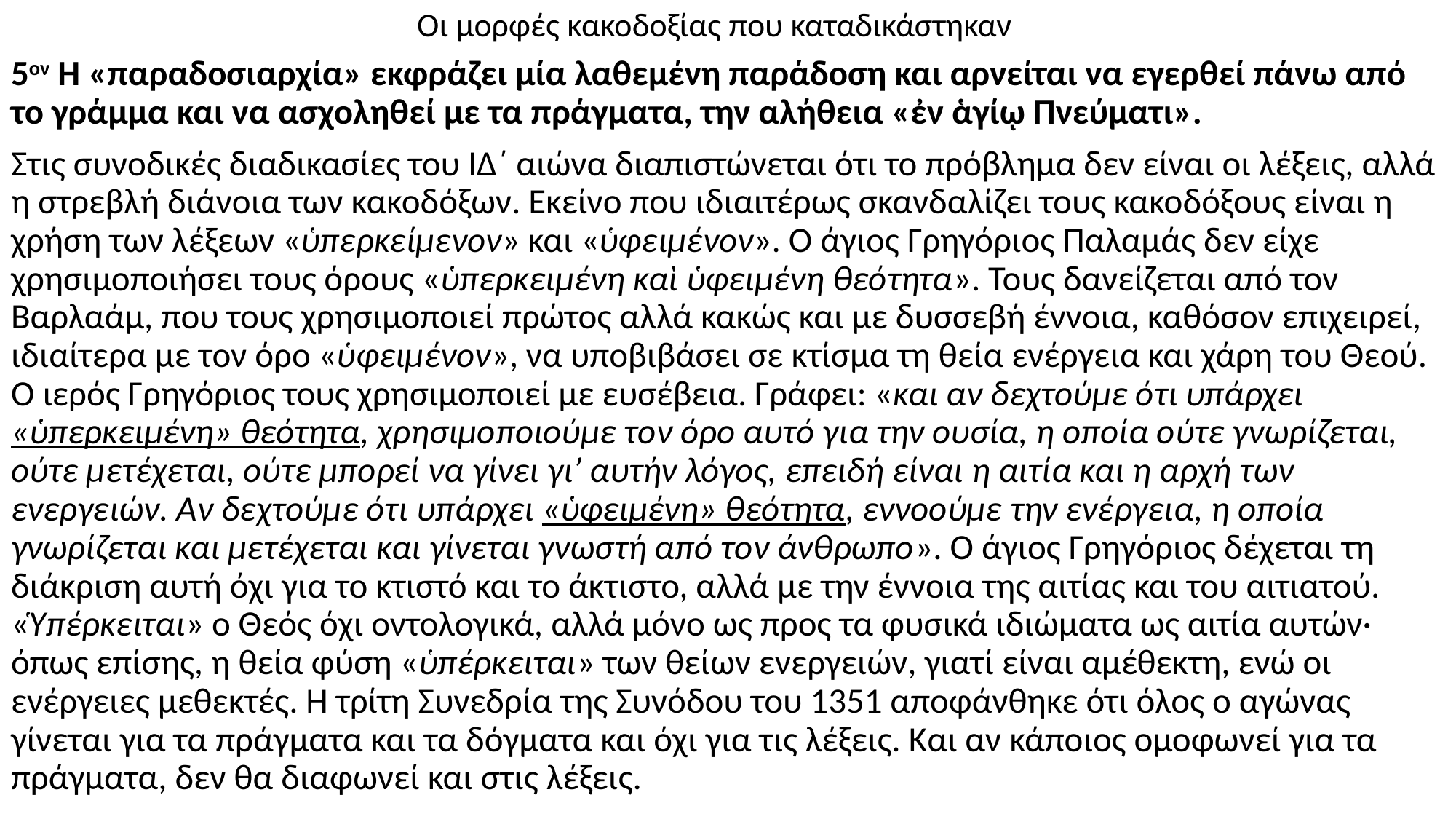

# Οι μορφές κακοδοξίας που καταδικάστηκαν
5ον Η «παραδοσιαρχία» εκφράζει μία λαθεμένη παράδοση και αρνείται να εγερθεί πάνω από το γράμμα και να ασχοληθεί με τα πράγματα, την αλήθεια «ἐν ἁγίῳ Πνεύματι».
Στις συνοδικές διαδικασίες του ΙΔ΄ αιώνα διαπιστώνεται ότι το πρόβλημα δεν είναι οι λέξεις, αλλά η στρεβλή διάνοια των κακοδόξων. Εκείνο που ιδιαιτέρως σκανδαλίζει τους κακοδόξους είναι η χρήση των λέξεων «ὑπερκείμενον» και «ὑφειμένον». Ο άγιος Γρηγόριος Παλαμάς δεν είχε χρησιμοποιήσει τους όρους «ὑπερκειμένη καὶ ὑφειμένη θεότητα». Τους δανείζεται από τον Βαρλαάμ, που τους χρησιμοποιεί πρώτος αλλά κακώς και με δυσσεβή έννοια, καθόσον επιχειρεί, ιδιαίτερα με τον όρο «ὑφειμένον», να υποβιβάσει σε κτίσμα τη θεία ενέργεια και χάρη του Θεού. Ο ιερός Γρηγόριος τους χρησιμοποιεί με ευσέβεια. Γράφει: «και αν δεχτούμε ότι υπάρχει «ὑπερκειμένη» θεότητα, χρησιμοποιούμε τον όρο αυτό για την ουσία, η οποία ούτε γνωρίζεται, ούτε μετέχεται, ούτε μπορεί να γίνει γι’ αυτήν λόγος, επειδή είναι η αιτία και η αρχή των ενεργειών. Αν δεχτούμε ότι υπάρχει «ὑφειμένη» θεότητα, εννοούμε την ενέργεια, η οποία γνωρίζεται και μετέχεται και γίνεται γνωστή από τον άνθρωπο». Ο άγιος Γρηγόριος δέχεται τη διάκριση αυτή όχι για το κτιστό και το άκτιστο, αλλά με την έννοια της αιτίας και του αιτιατού. «Ὑπέρκειται» ο Θεός όχι οντολογικά, αλλά μόνο ως προς τα φυσικά ιδιώματα ως αιτία αυτών· όπως επίσης, η θεία φύση «ὑπέρκειται» των θείων ενεργειών, γιατί είναι αμέθεκτη, ενώ οι ενέργειες μεθεκτές. Η τρίτη Συνεδρία της Συνόδου του 1351 αποφάνθηκε ότι όλος ο αγώνας γίνεται για τα πράγματα και τα δόγματα και όχι για τις λέξεις. Και αν κάποιος ομοφωνεί για τα πράγματα, δεν θα διαφωνεί και στις λέξεις.